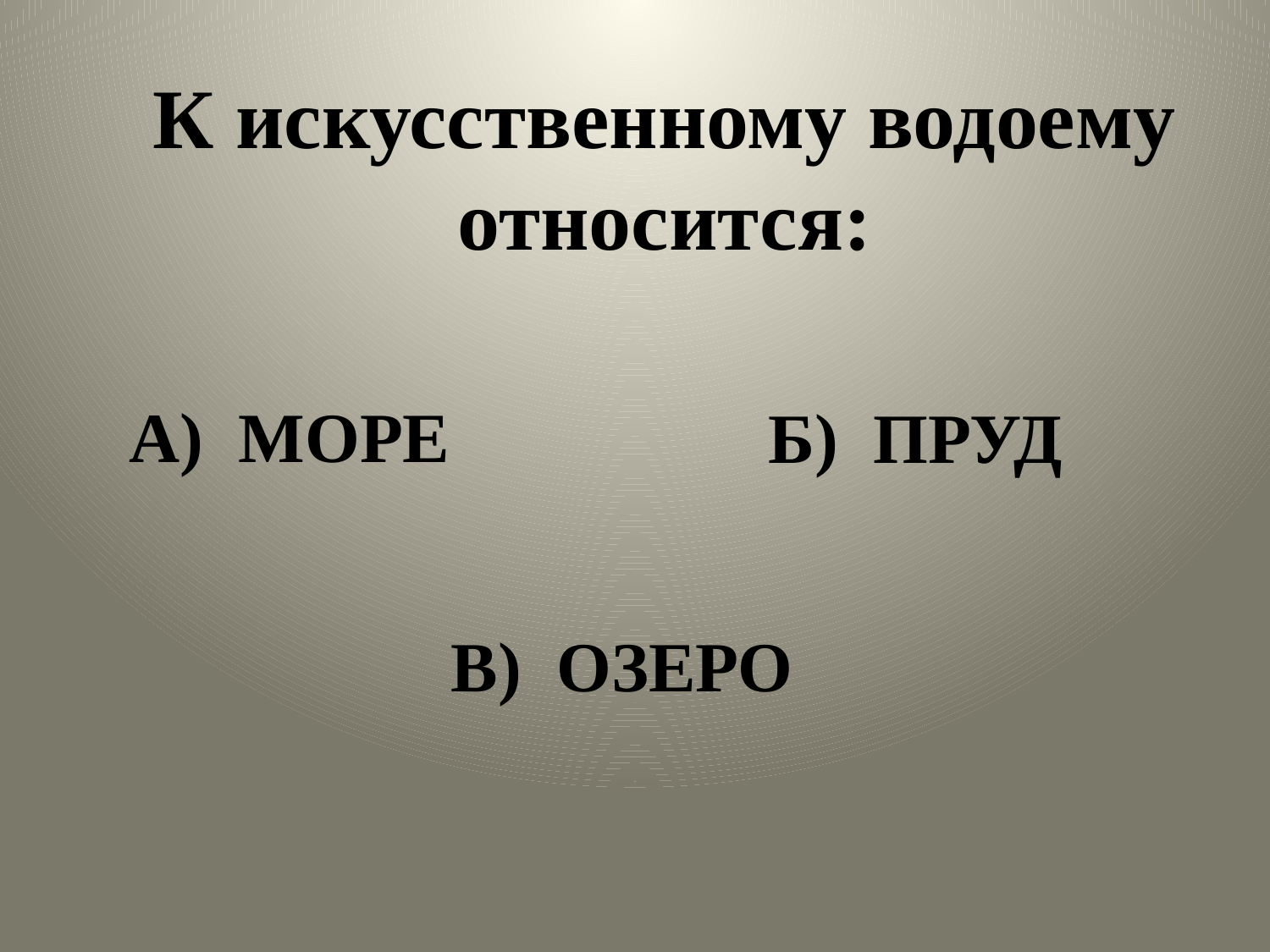

# К искусственному водоему относится:
А)  МОРЕ
Б)  ПРУД
В)  ОЗЕРО